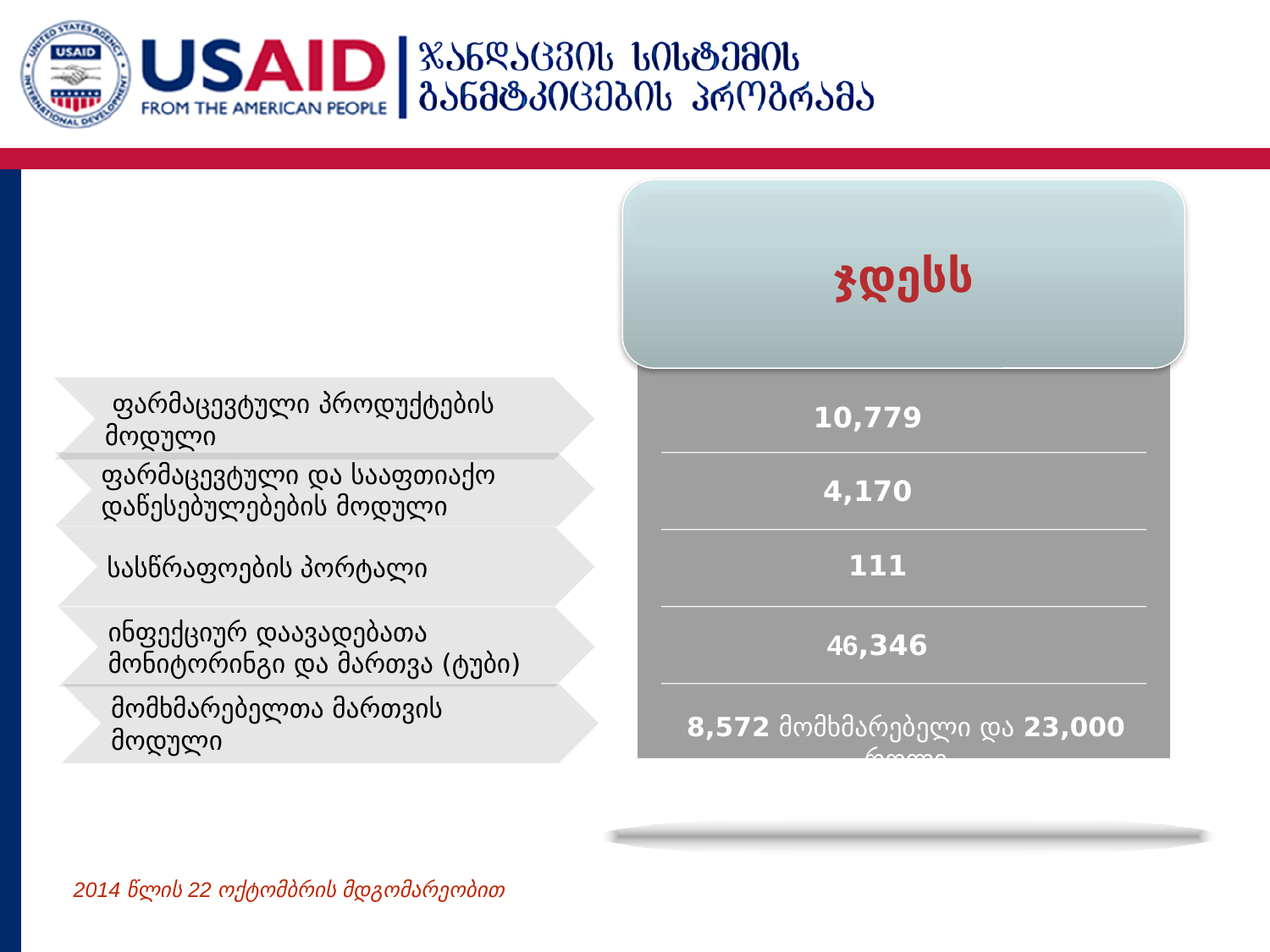

ჯდესს

 ფარმაცევტული პროდუქტების მოდული
10,779
ფარმაცევტული და სააფთიაქო დაწესებულებების მოდული
4,170
სასწრაფოების პორტალი
111
ინფექციურ დაავადებათა მონიტორინგი და მართვა (ტუბი)
46,346

8,572 მომხმარებელი და 23,000 როლი
მომხმარებელთა მართვის მოდული
2014 წლის 22 ოქტომბრის მდგომარეობით